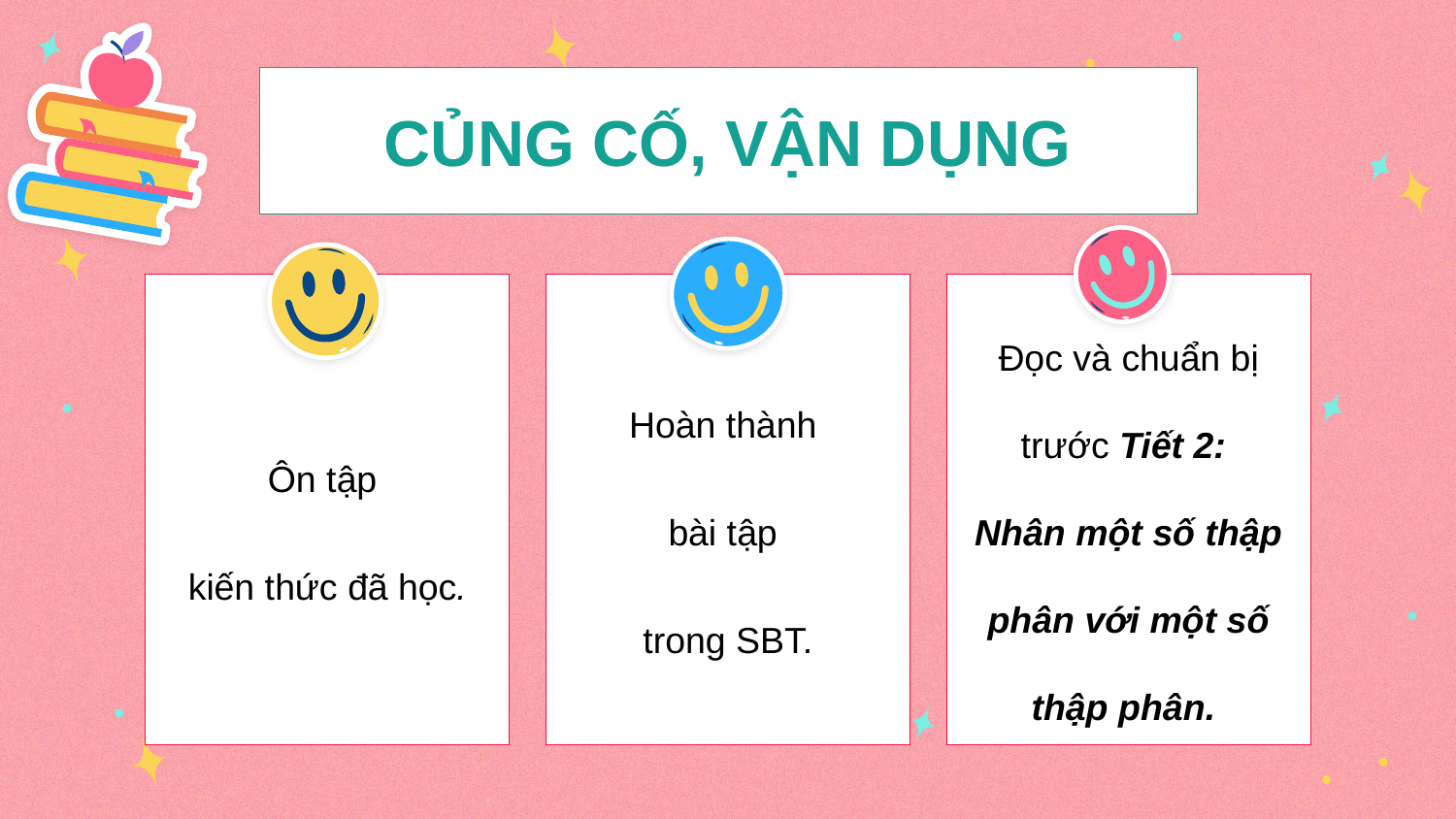

# CỦNG CỐ, VẬN DỤNG

Đọc và chuẩn bị trước Tiết 2:
Nhân một số thập phân với một số thập phân.
Hoàn thành
bài tập
trong SBT.
Ôn tập
kiến thức đã học.